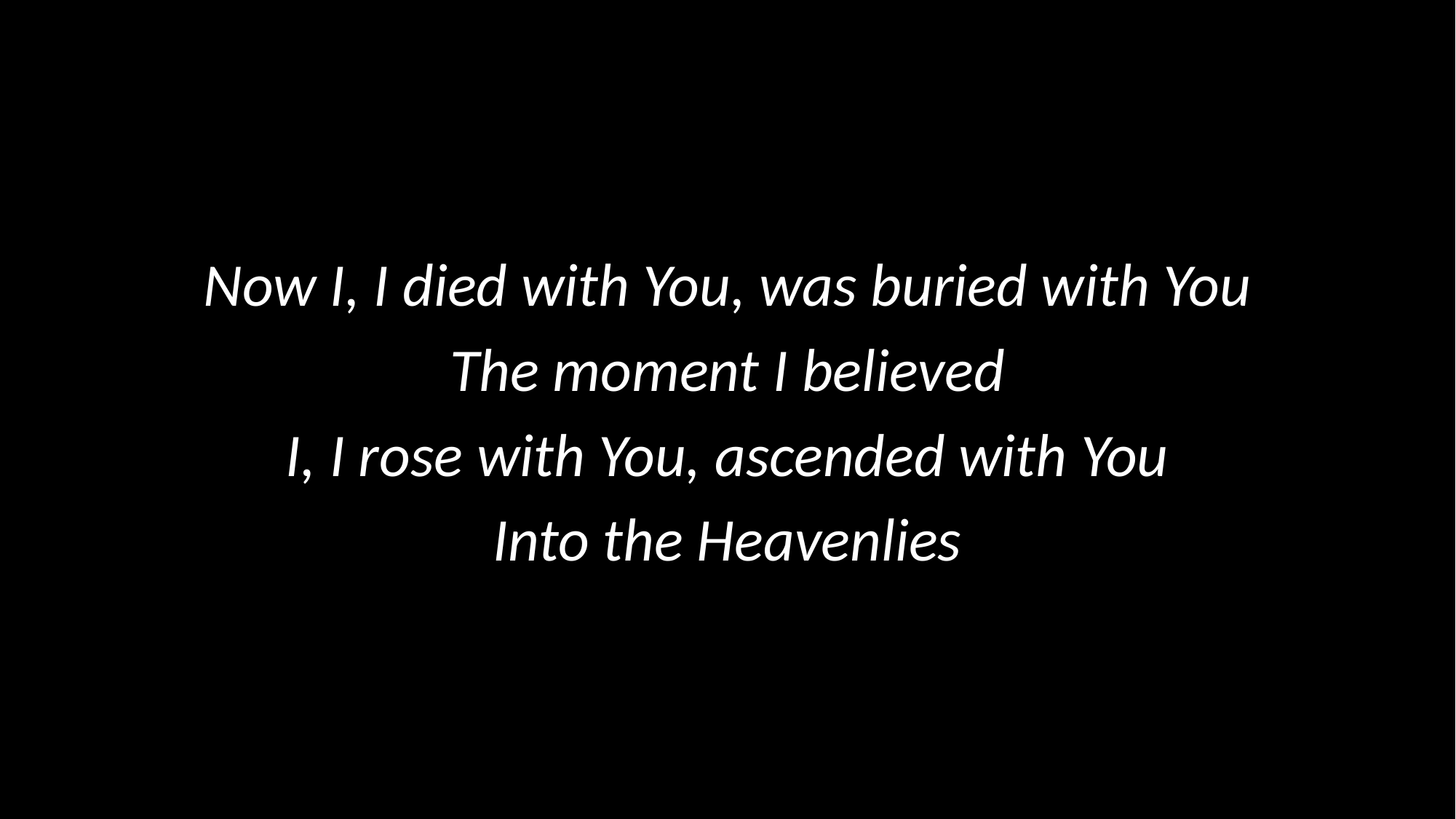

Now I, I died with You, was buried with You
The moment I believed
I, I rose with You, ascended with You
Into the Heavenlies